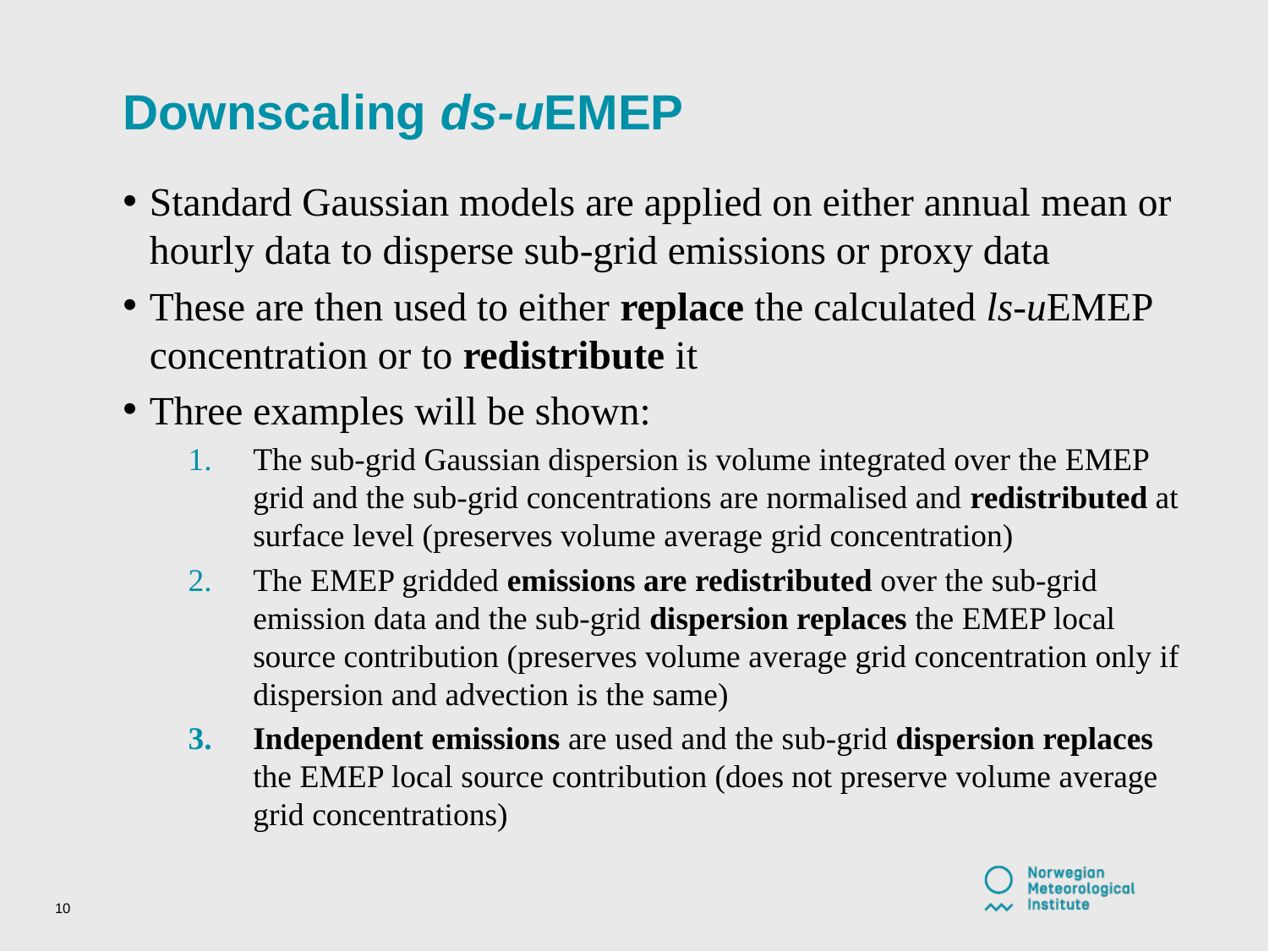

# Downscaling ds-uEMEP
Standard Gaussian models are applied on either annual mean or hourly data to disperse sub-grid emissions or proxy data
These are then used to either replace the calculated ls-uEMEP concentration or to redistribute it
Three examples will be shown:
The sub-grid Gaussian dispersion is volume integrated over the EMEP grid and the sub-grid concentrations are normalised and redistributed at surface level (preserves volume average grid concentration)
The EMEP gridded emissions are redistributed over the sub-grid emission data and the sub-grid dispersion replaces the EMEP local source contribution (preserves volume average grid concentration only if dispersion and advection is the same)
Independent emissions are used and the sub-grid dispersion replaces the EMEP local source contribution (does not preserve volume average grid concentrations)
10